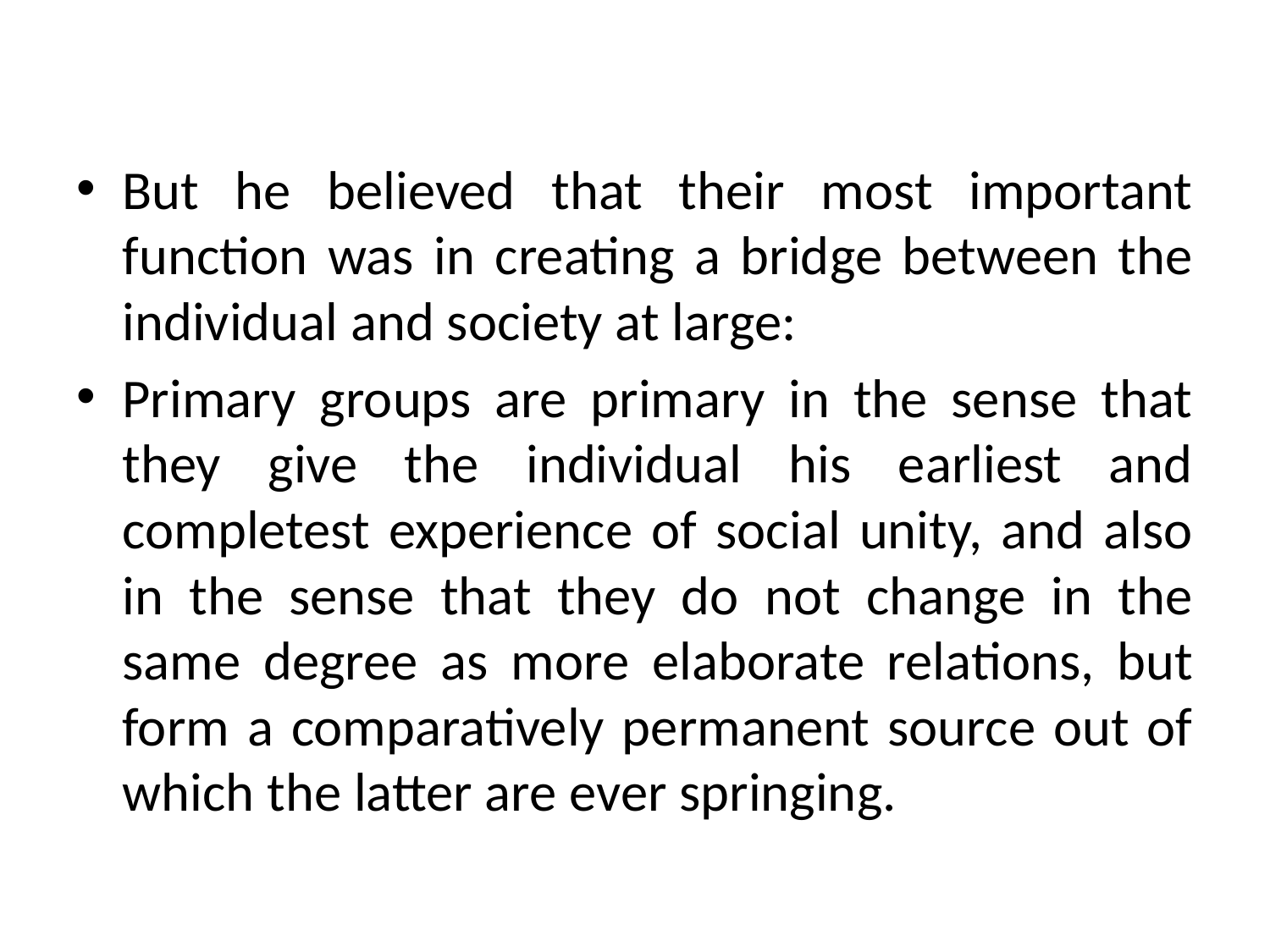

But he believed that their most important function was in creating a bridge between the individual and society at large:
Primary groups are primary in the sense that they give the individual his earliest and completest experience of social unity, and also in the sense that they do not change in the same degree as more elaborate relations, but form a comparatively permanent source out of which the latter are ever springing.